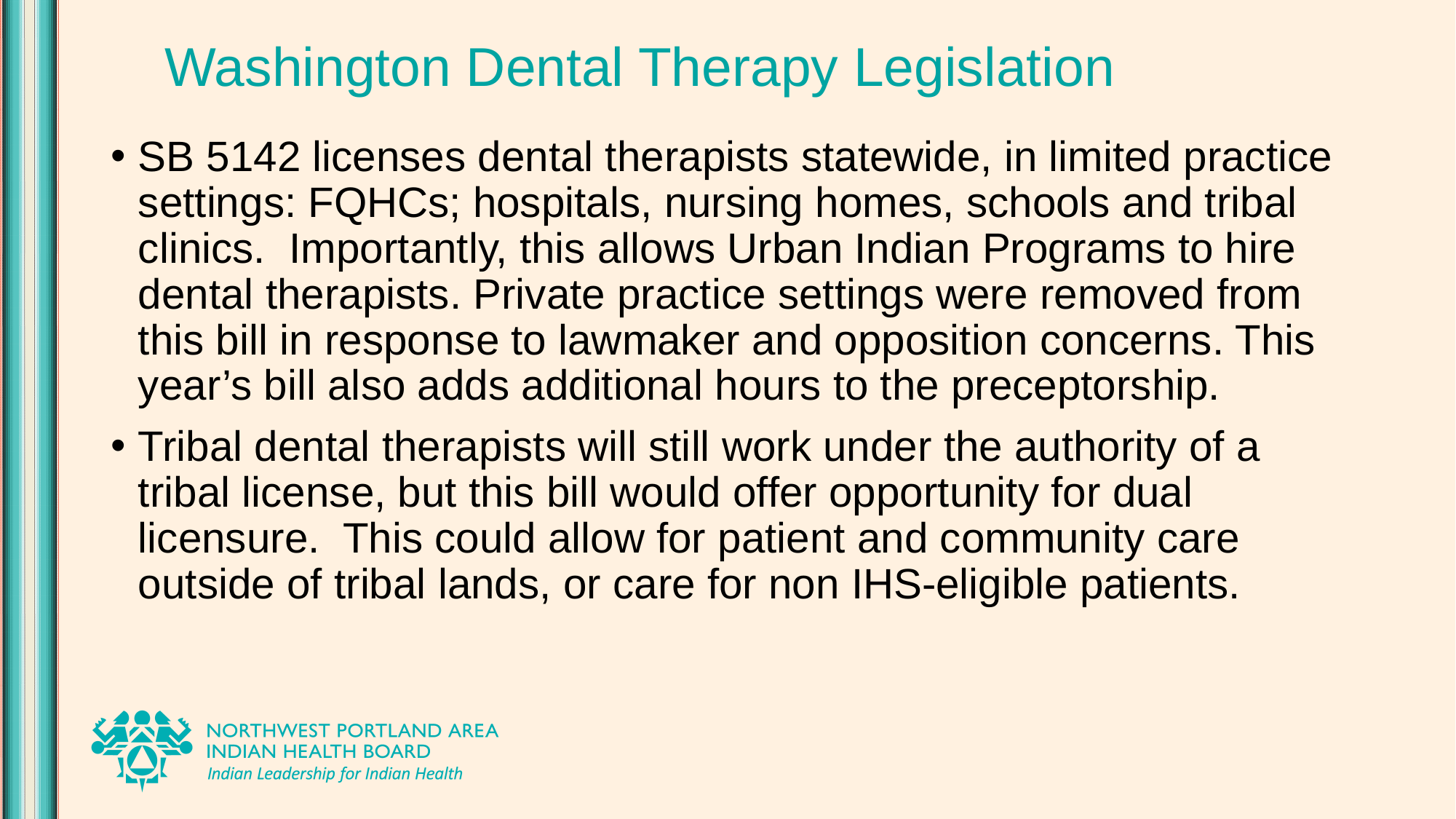

# Washington Dental Therapy Legislation
SB 5142 licenses dental therapists statewide, in limited practice settings: FQHCs; hospitals, nursing homes, schools and tribal clinics.  Importantly, this allows Urban Indian Programs to hire dental therapists. Private practice settings were removed from this bill in response to lawmaker and opposition concerns. This year’s bill also adds additional hours to the preceptorship.
Tribal dental therapists will still work under the authority of a tribal license, but this bill would offer opportunity for dual licensure.  This could allow for patient and community care outside of tribal lands, or care for non IHS-eligible patients.